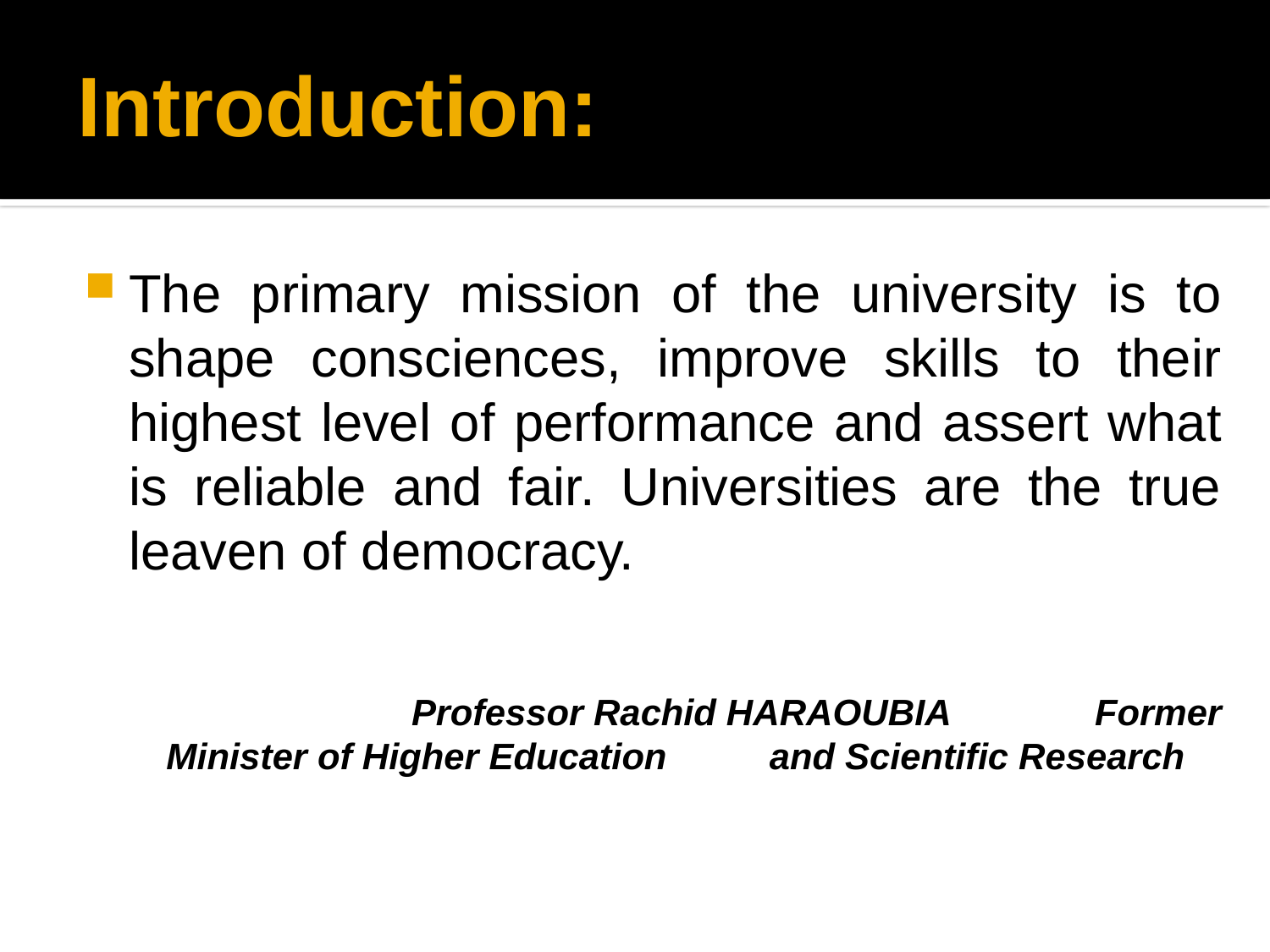

# Introduction:
The primary mission of the university is to shape consciences, improve skills to their highest level of performance and assert what is reliable and fair. Universities are the true leaven of democracy.
                                                                                                                                      					    Professor Rachid HARAOUBIA     					Former Minister of Higher Education    				and Scientific Research